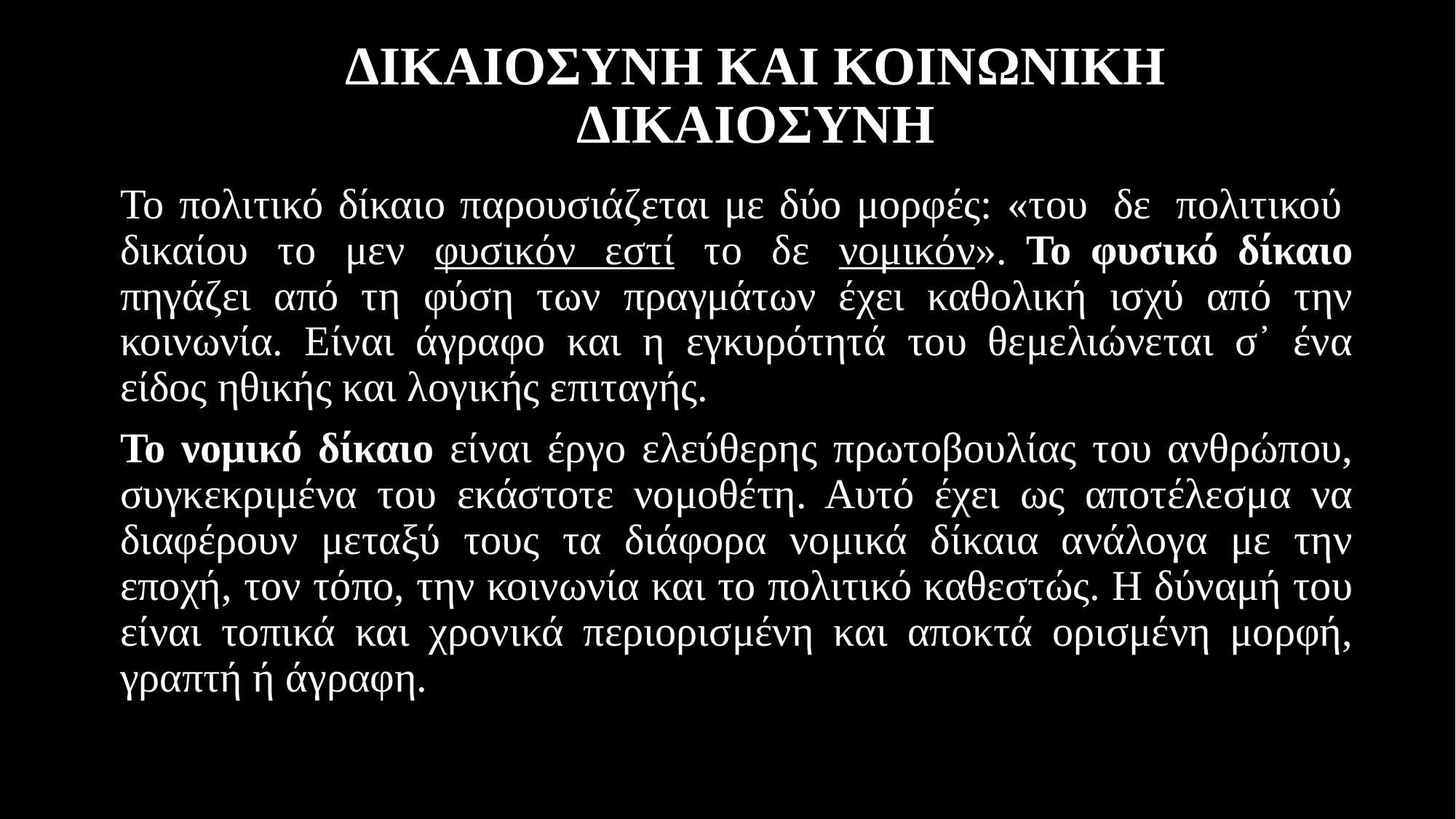

# ΔΙΚΑΙΟΣΥΝΗ ΚΑΙ ΚΟΙΝΩΝΙΚΗ ΔΙΚΑΙΟΣΥΝΗ
Το πολιτικό δίκαιο παρουσιάζεται με δύο μορφές: «του  δε  πολιτικού  δικαίου  το  μεν  φυσικόν  εστί  το  δε  νομικόν». Το φυσικό δίκαιο πηγάζει από τη φύση των πραγμάτων έχει καθολική ισχύ από την κοινωνία. Είναι άγραφο και η εγκυρότητά του θεμελιώνεται σ᾽ ένα είδος ηθικής και λογικής επιταγής.
Το νομικό δίκαιο είναι έργο ελεύθερης πρωτοβουλίας του ανθρώπου, συγκεκριμένα του εκάστοτε νομοθέτη. Αυτό έχει ως αποτέλεσμα να διαφέρουν μεταξύ τους τα διάφορα νομικά δίκαια ανάλογα με την εποχή, τον τόπο, την κοινωνία και το πολιτικό καθεστώς. Η δύναμή του είναι τοπικά και χρονικά περιορισμένη και αποκτά ορισμένη μορφή, γραπτή ή άγραφη.